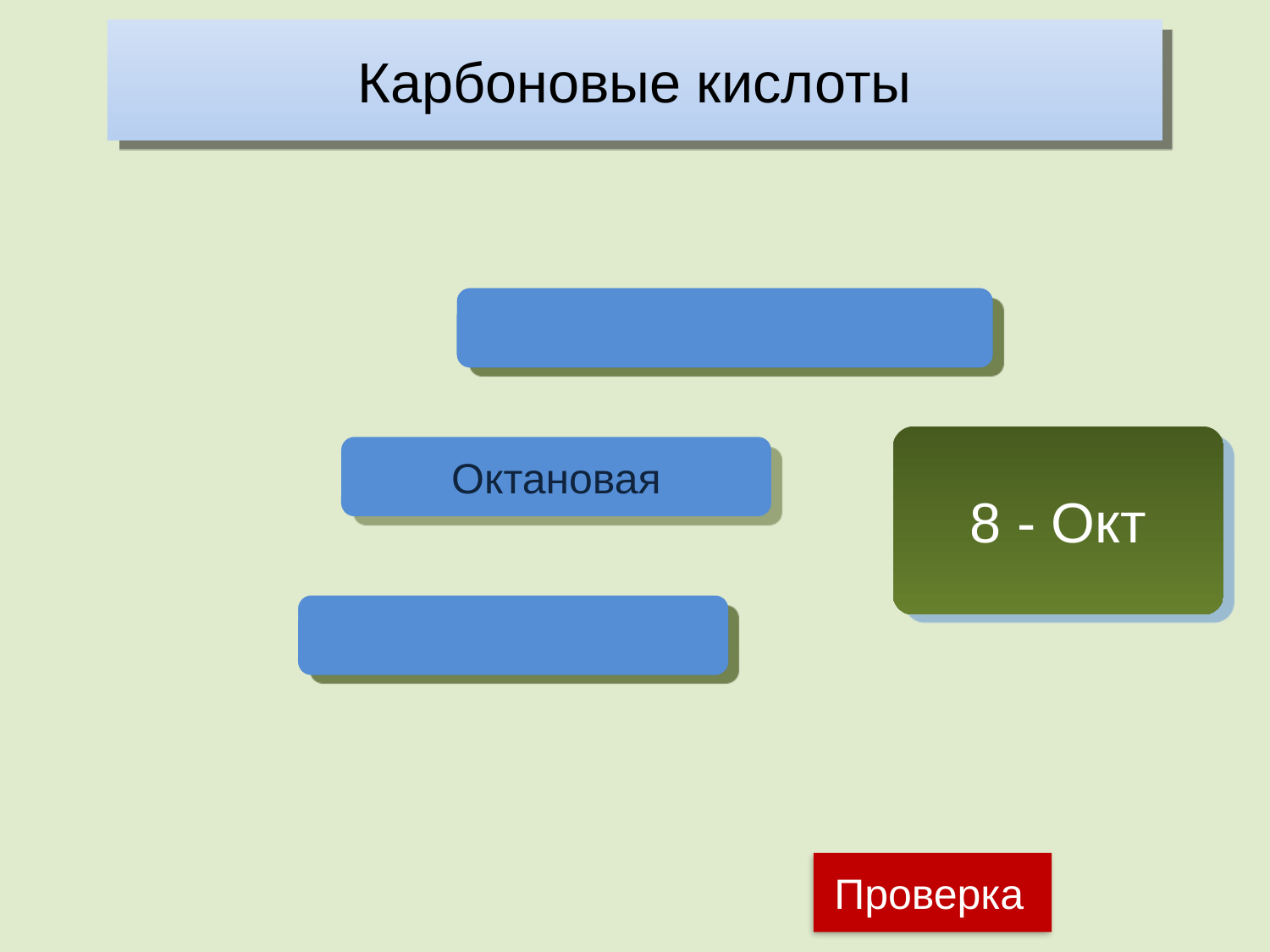

Карбоновые кислоты
CH3-(CH2)6-COOH

8 - Окт
Октановая
Каприловая

Проверка